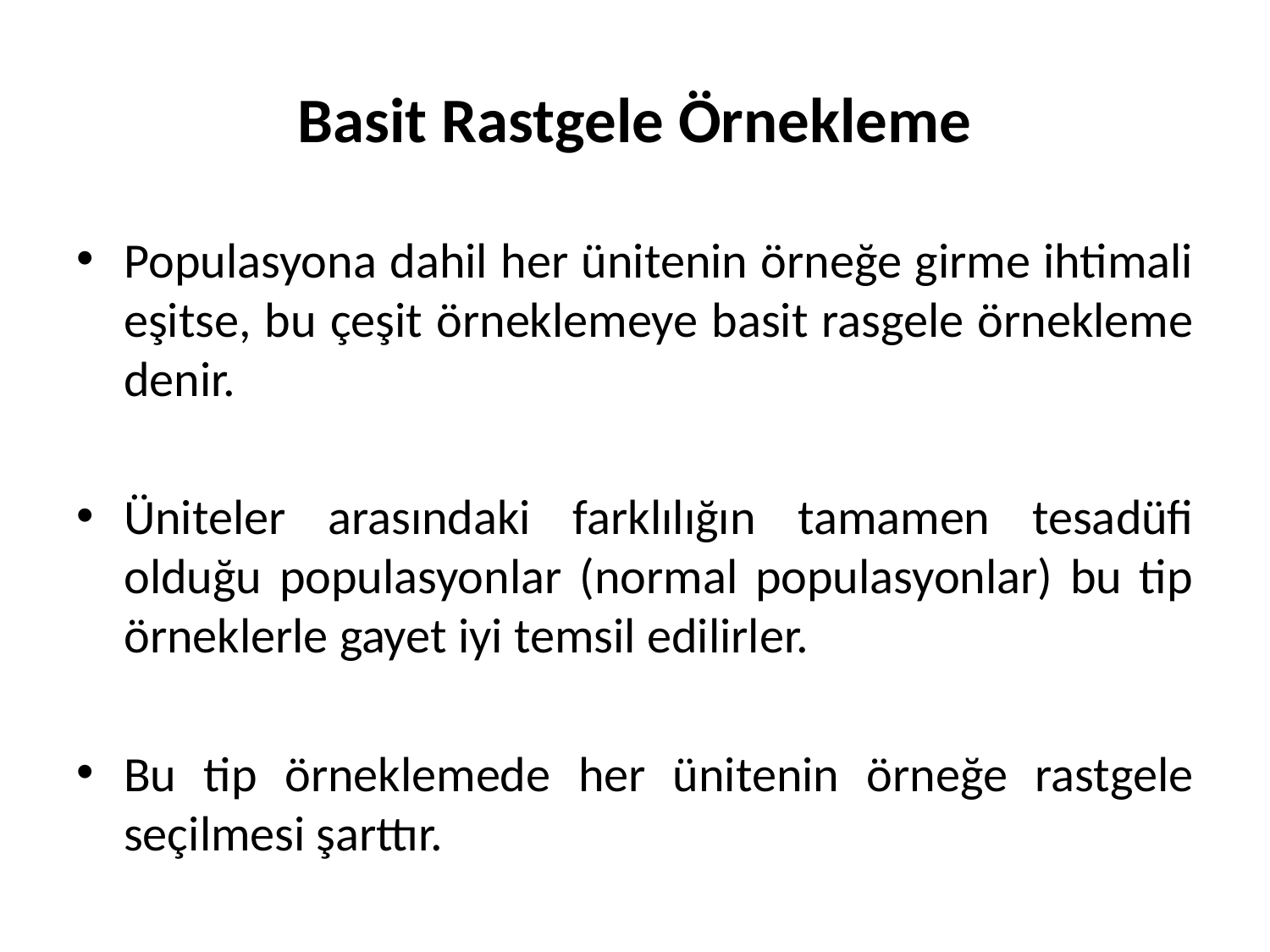

# Basit Rastgele Örnekleme
Populasyona dahil her ünitenin örneğe girme ihtimali eşitse, bu çeşit örneklemeye basit rasgele örnekleme denir.

Üniteler arasındaki farklılığın tamamen tesadüfi olduğu populasyonlar (normal populasyonlar) bu tip örneklerle gayet iyi temsil edilirler.

Bu tip örneklemede her ünitenin örneğe rastgele seçilmesi şarttır.